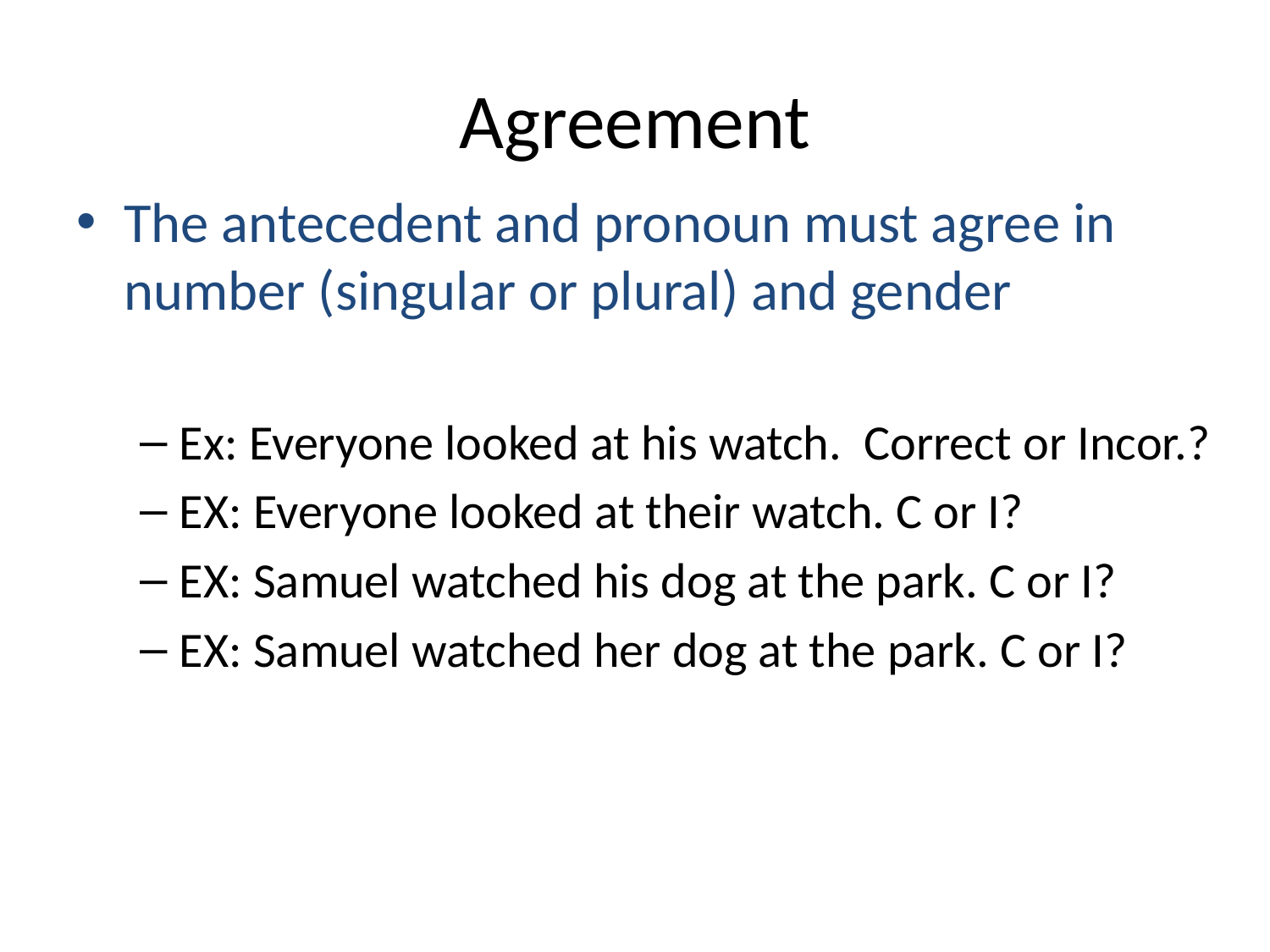

# Agreement
The antecedent and pronoun must agree in number (singular or plural) and gender

Ex: Everyone looked at his watch.  Correct or Incor.?
EX: Everyone looked at their watch. C or I?
EX: Samuel watched his dog at the park. C or I?
EX: Samuel watched her dog at the park. C or I?